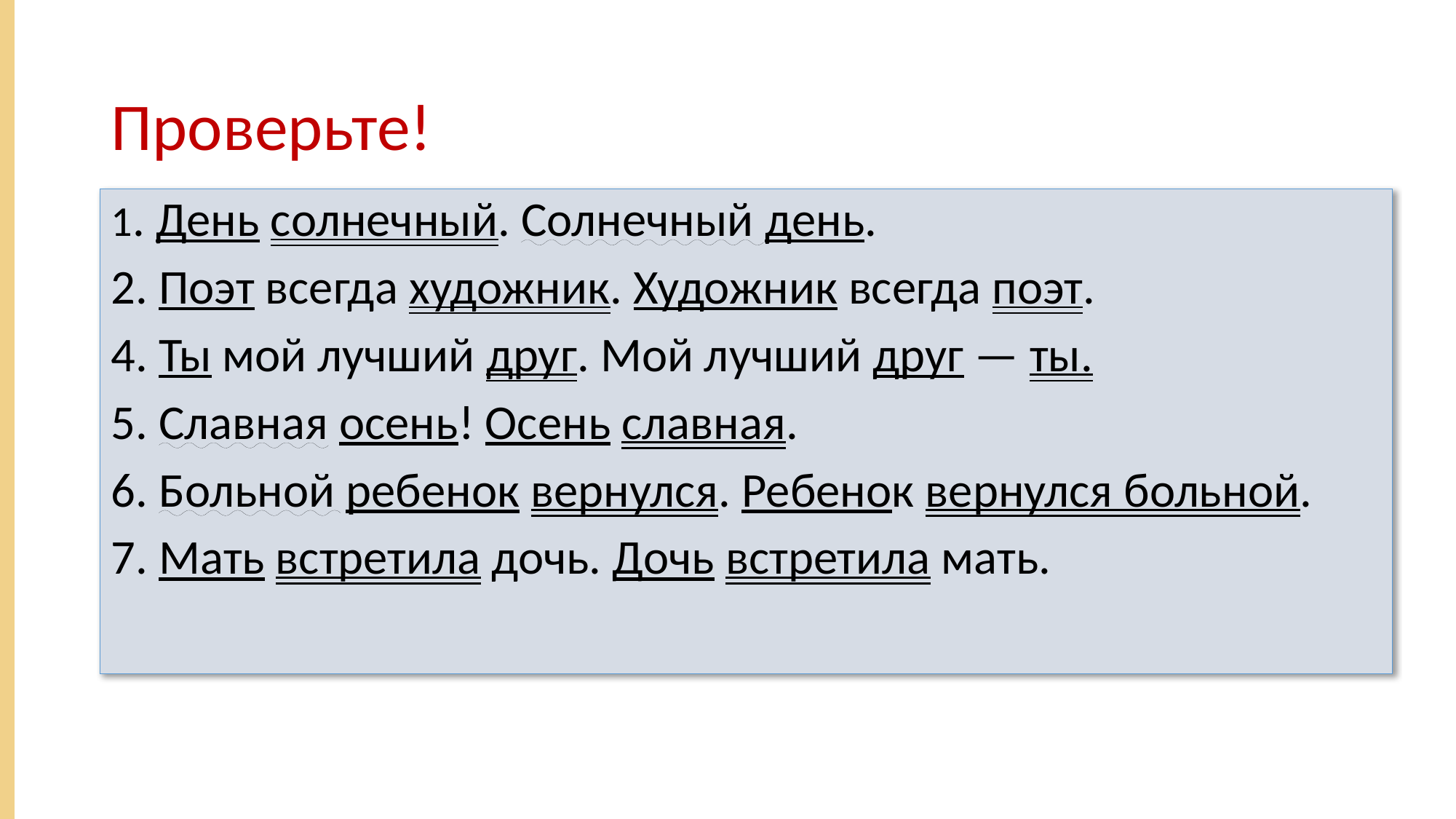

# Проверьте!
1. День солнечный. Солнечный день.
2. Поэт всегда художник. Художник всегда поэт.
4. Ты мой лучший друг. Мой лучший друг — ты.
5. Славная осень! Осень славная.
6. Больной ребенок вернулся. Ребенок вернулся больной.
7. Мать встретила дочь. Дочь встретила мать.